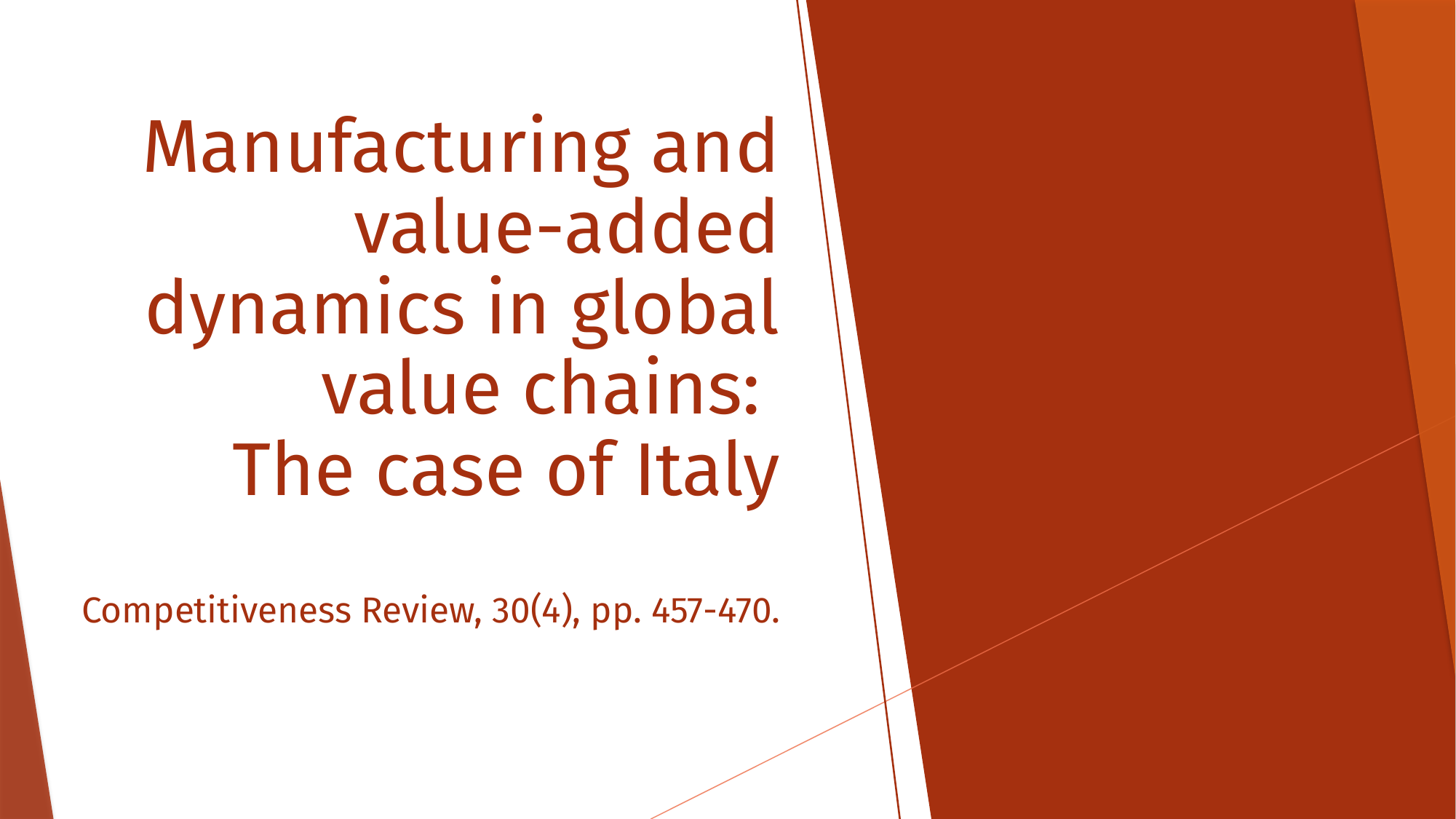

# Manufacturing and value-added dynamics in global value chains: The case of Italy Competitiveness Review, 30(4), pp. 457-470.

Chiara Burlina
4